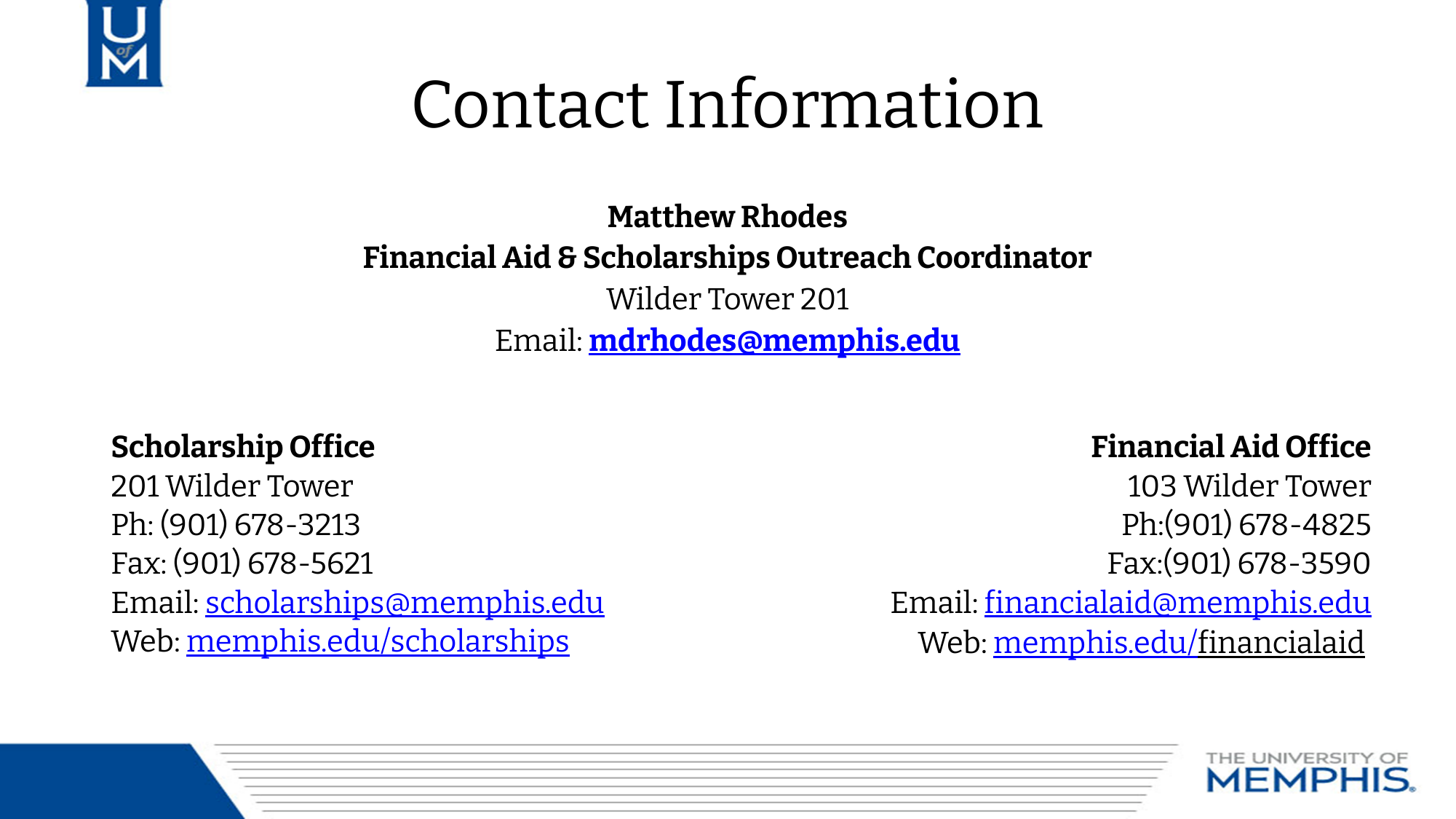

# Contact Information
Matthew Rhodes
Financial Aid & Scholarships Outreach Coordinator
Wilder Tower 201
Email: mdrhodes@memphis.edu
Scholarship Office
201 Wilder Tower
Ph: (901) 678-3213
Fax: (901) 678-5621
Email: scholarships@memphis.edu
Web: memphis.edu/scholarships

Financial Aid Office
103 Wilder Tower
Ph:(901) 678-4825
Fax:(901) 678-3590
Email: financialaid@memphis.edu
    Web: memphis.edu/financialaid